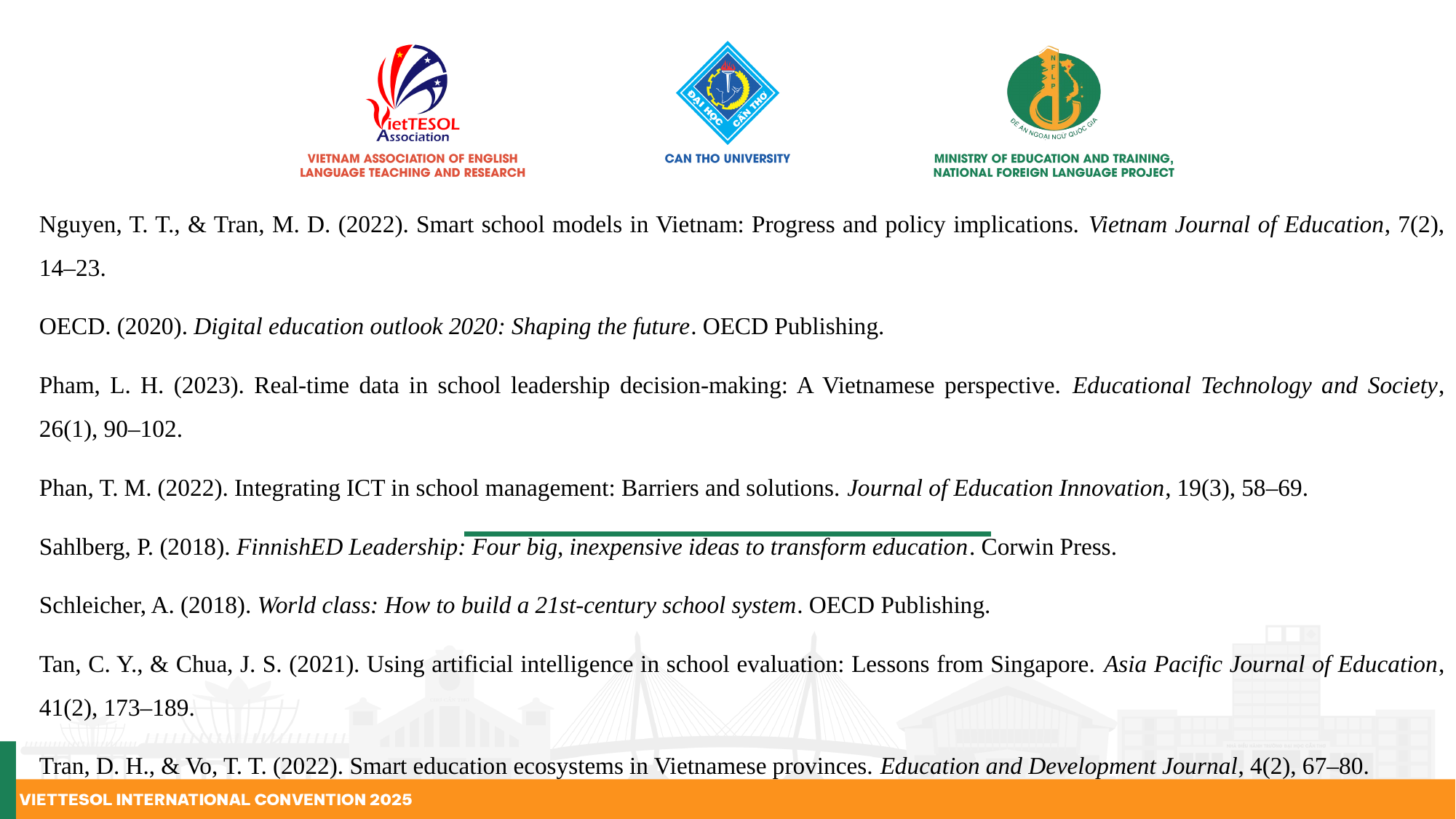

Nguyen, T. T., & Tran, M. D. (2022). Smart school models in Vietnam: Progress and policy implications. Vietnam Journal of Education, 7(2), 14–23.
OECD. (2020). Digital education outlook 2020: Shaping the future. OECD Publishing.
Pham, L. H. (2023). Real-time data in school leadership decision-making: A Vietnamese perspective. Educational Technology and Society, 26(1), 90–102.
Phan, T. M. (2022). Integrating ICT in school management: Barriers and solutions. Journal of Education Innovation, 19(3), 58–69.
Sahlberg, P. (2018). FinnishED Leadership: Four big, inexpensive ideas to transform education. Corwin Press.
Schleicher, A. (2018). World class: How to build a 21st-century school system. OECD Publishing.
Tan, C. Y., & Chua, J. S. (2021). Using artificial intelligence in school evaluation: Lessons from Singapore. Asia Pacific Journal of Education, 41(2), 173–189.
Tran, D. H., & Vo, T. T. (2022). Smart education ecosystems in Vietnamese provinces. Education and Development Journal, 4(2), 67–80.
#